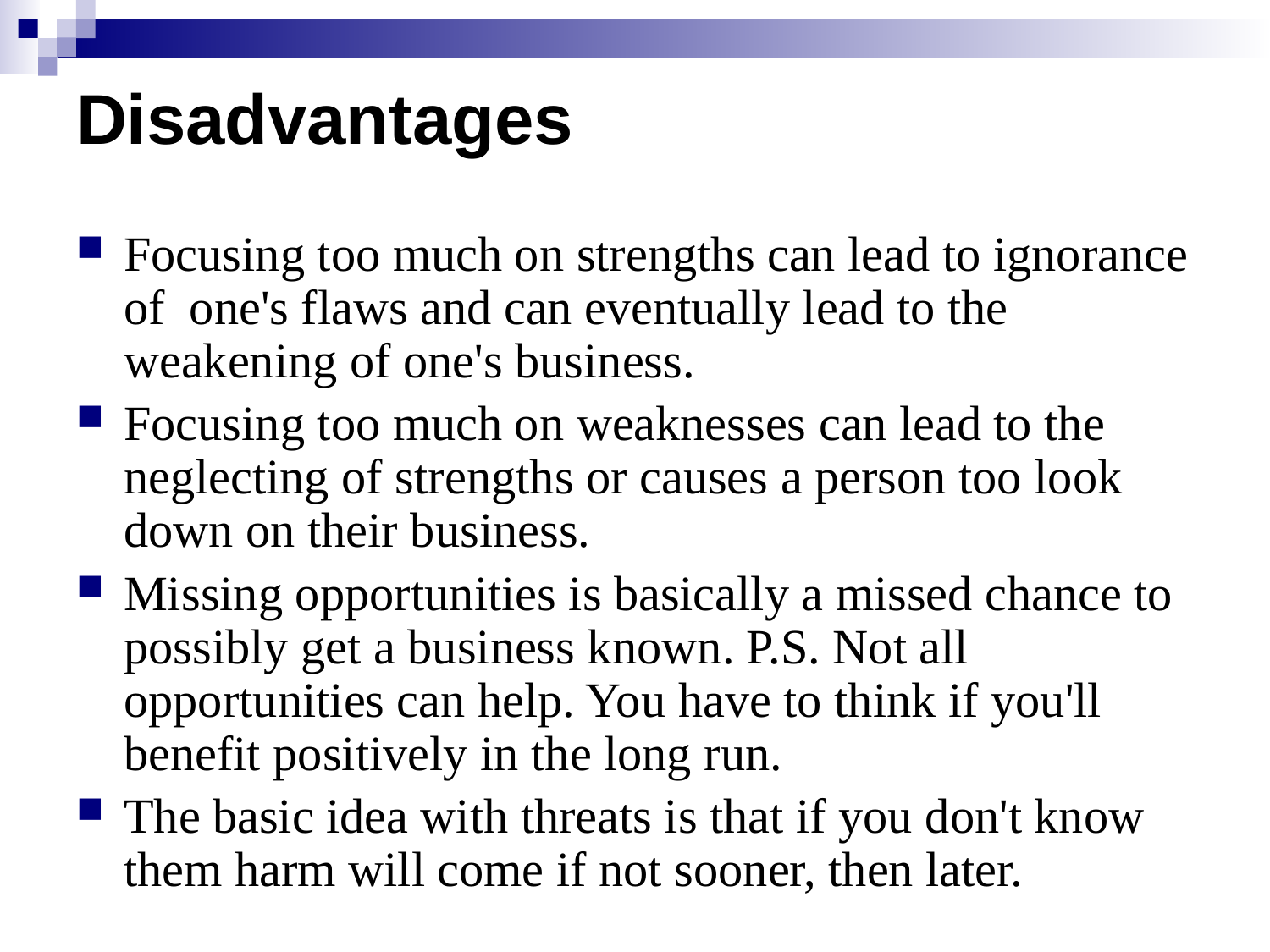

# Disadvantages
Focusing too much on strengths can lead to ignorance of  one's flaws and can eventually lead to the weakening of one's business.
Focusing too much on weaknesses can lead to the neglecting of strengths or causes a person too look down on their business.
Missing opportunities is basically a missed chance to possibly get a business known. P.S. Not all opportunities can help. You have to think if you'll benefit positively in the long run.
The basic idea with threats is that if you don't know them harm will come if not sooner, then later.